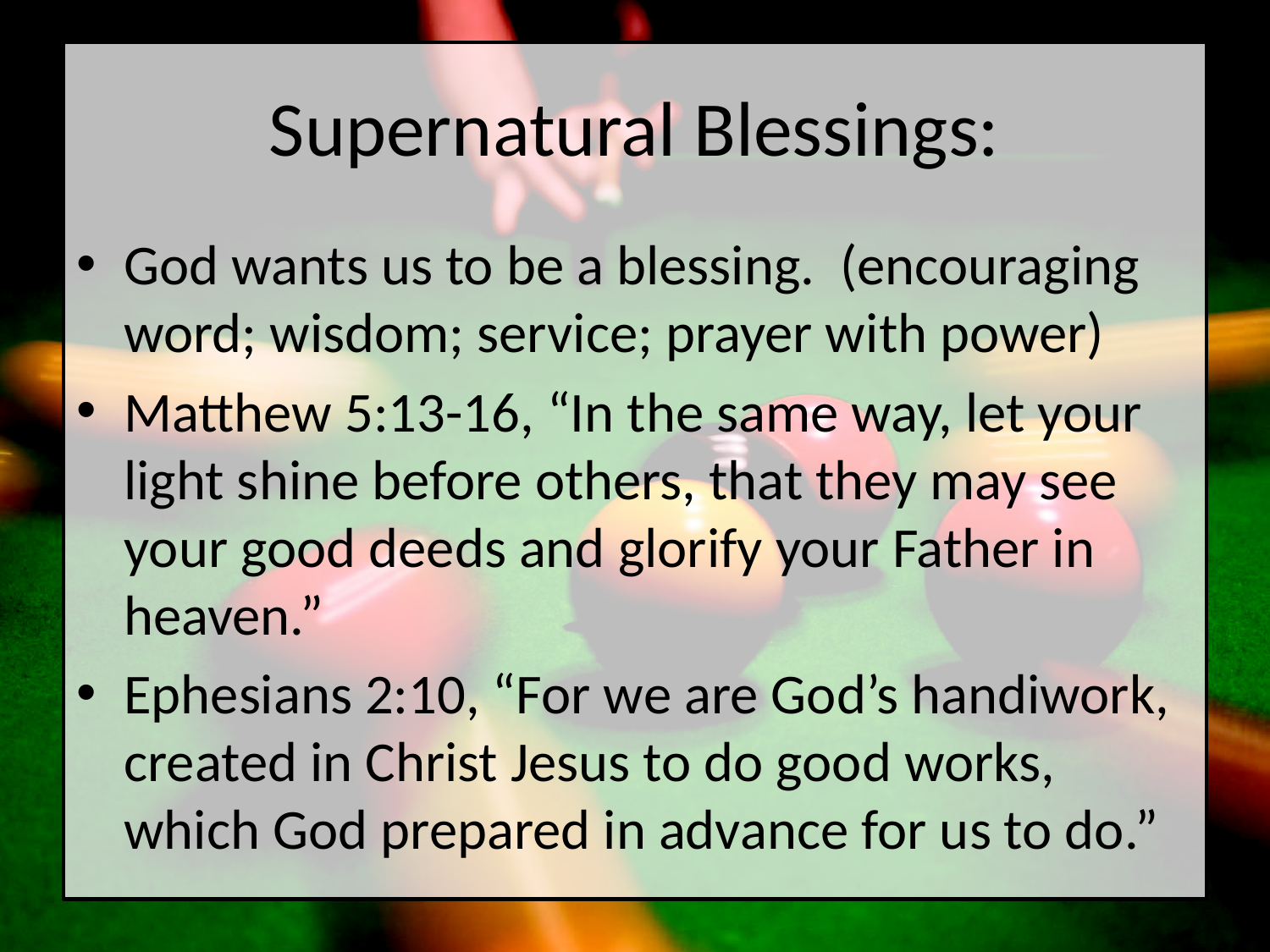

# Supernatural Blessings:
God wants us to be a blessing.  (encouraging word; wisdom; service; prayer with power)
Matthew 5:13-16, “In the same way, let your light shine before others, that they may see your good deeds and glorify your Father in heaven.”
Ephesians 2:10, “For we are God’s handiwork, created in Christ Jesus to do good works, which God prepared in advance for us to do.”